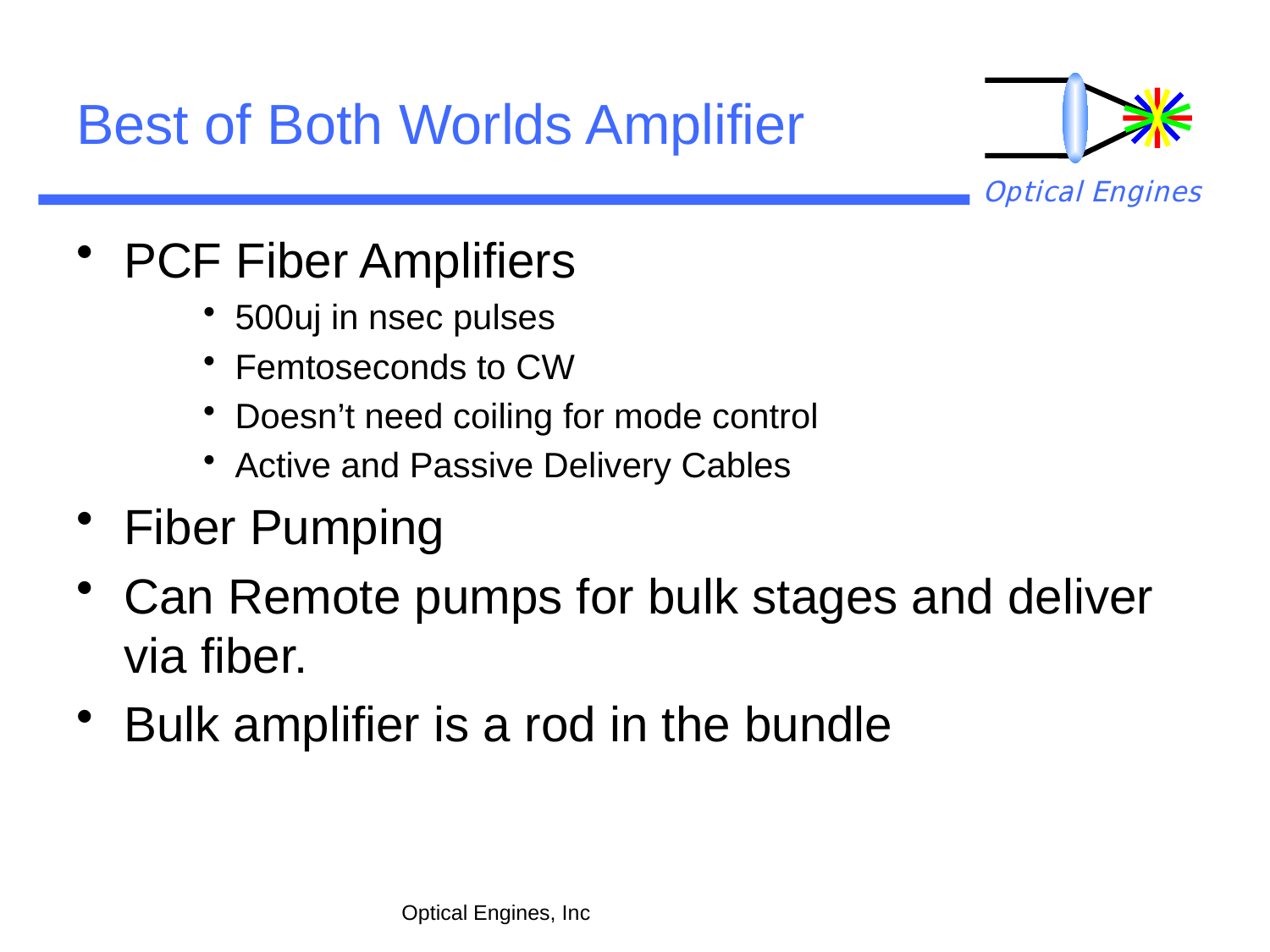

# Best of Both Worlds Amplifier
PCF Fiber Amplifiers
500uj in nsec pulses
Femtoseconds to CW
Doesn’t need coiling for mode control
Active and Passive Delivery Cables
Fiber Pumping
Can Remote pumps for bulk stages and deliver via fiber.
Bulk amplifier is a rod in the bundle
Optical Engines, Inc